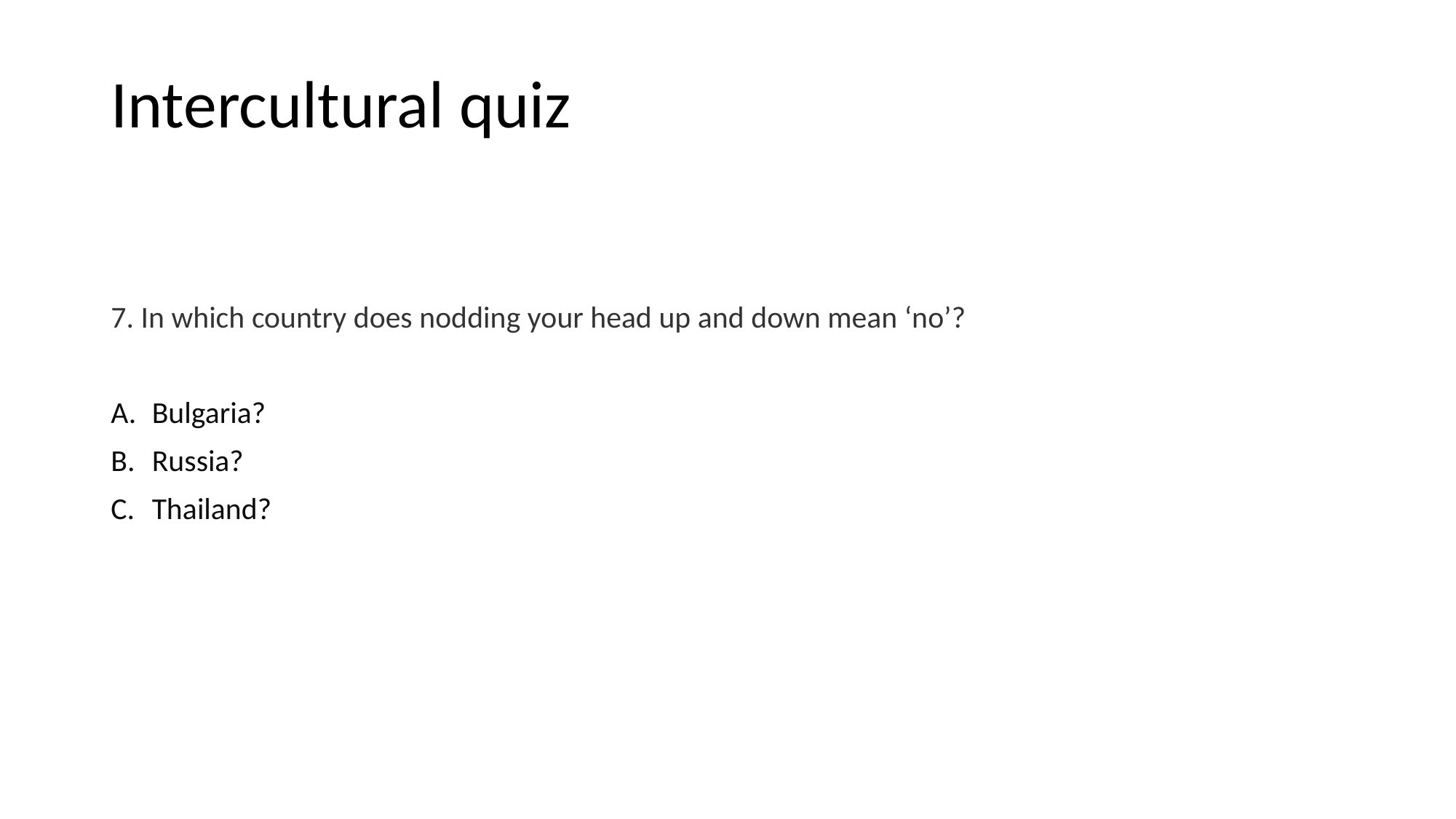

# Intercultural quiz
7. In which country does nodding your head up and down mean ‘no’?

Bulgaria?
Russia?
Thailand?